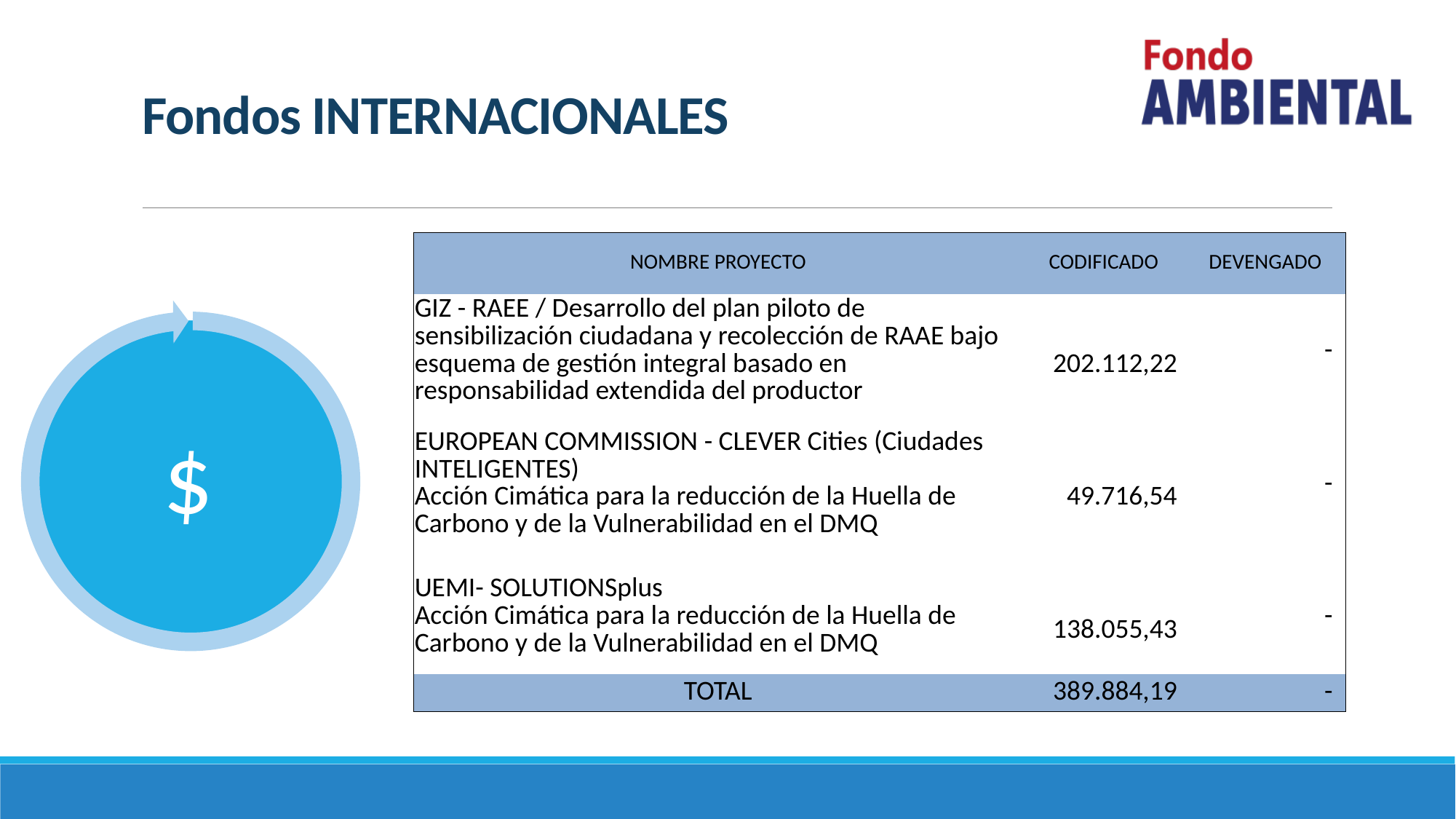

# Fondos INTERNACIONALES
| NOMBRE PROYECTO | CODIFICADO | DEVENGADO |
| --- | --- | --- |
| GIZ - RAEE / Desarrollo del plan piloto de sensibilización ciudadana y recolección de RAAE bajo esquema de gestión integral basado en responsabilidad extendida del productor | 202.112,22 | - |
| EUROPEAN COMMISSION - CLEVER Cities (Ciudades INTELIGENTES) Acción Cimática para la reducción de la Huella de Carbono y de la Vulnerabilidad en el DMQ | 49.716,54 | - |
| UEMI- SOLUTIONSplus Acción Cimática para la reducción de la Huella de Carbono y de la Vulnerabilidad en el DMQ | 138.055,43 | - |
| TOTAL | 389.884,19 | - |
$